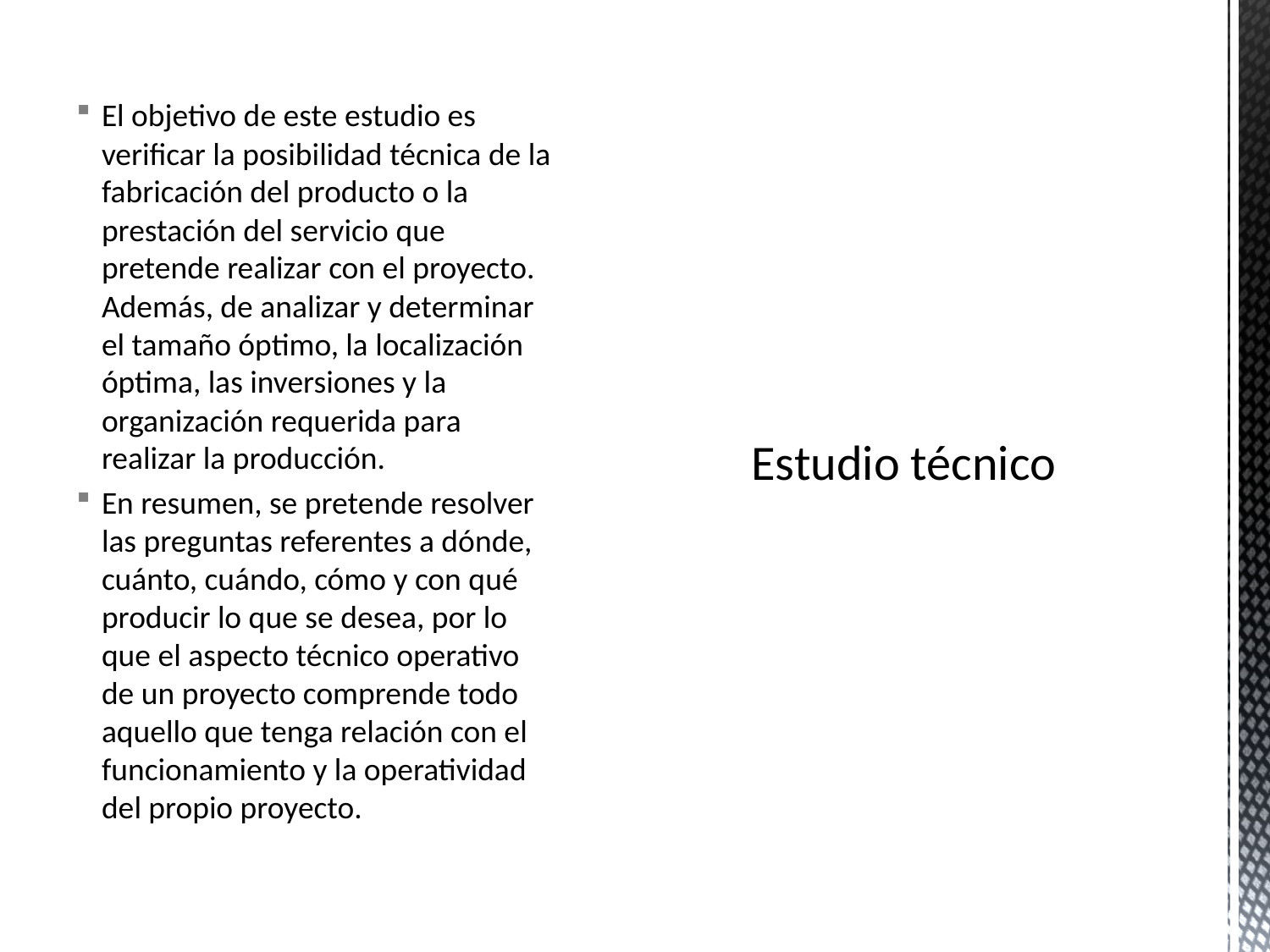

El objetivo de este estudio es verificar la posibilidad técnica de la fabricación del producto o la prestación del servicio que pretende realizar con el proyecto. Además, de analizar y determinar el tamaño óptimo, la localización óptima, las inversiones y la organización requerida para realizar la producción.
En resumen, se pretende resolver las preguntas referentes a dónde, cuánto, cuándo, cómo y con qué producir lo que se desea, por lo que el aspecto técnico operativo de un proyecto comprende todo aquello que tenga relación con el funcionamiento y la operatividad del propio proyecto.
# Estudio técnico